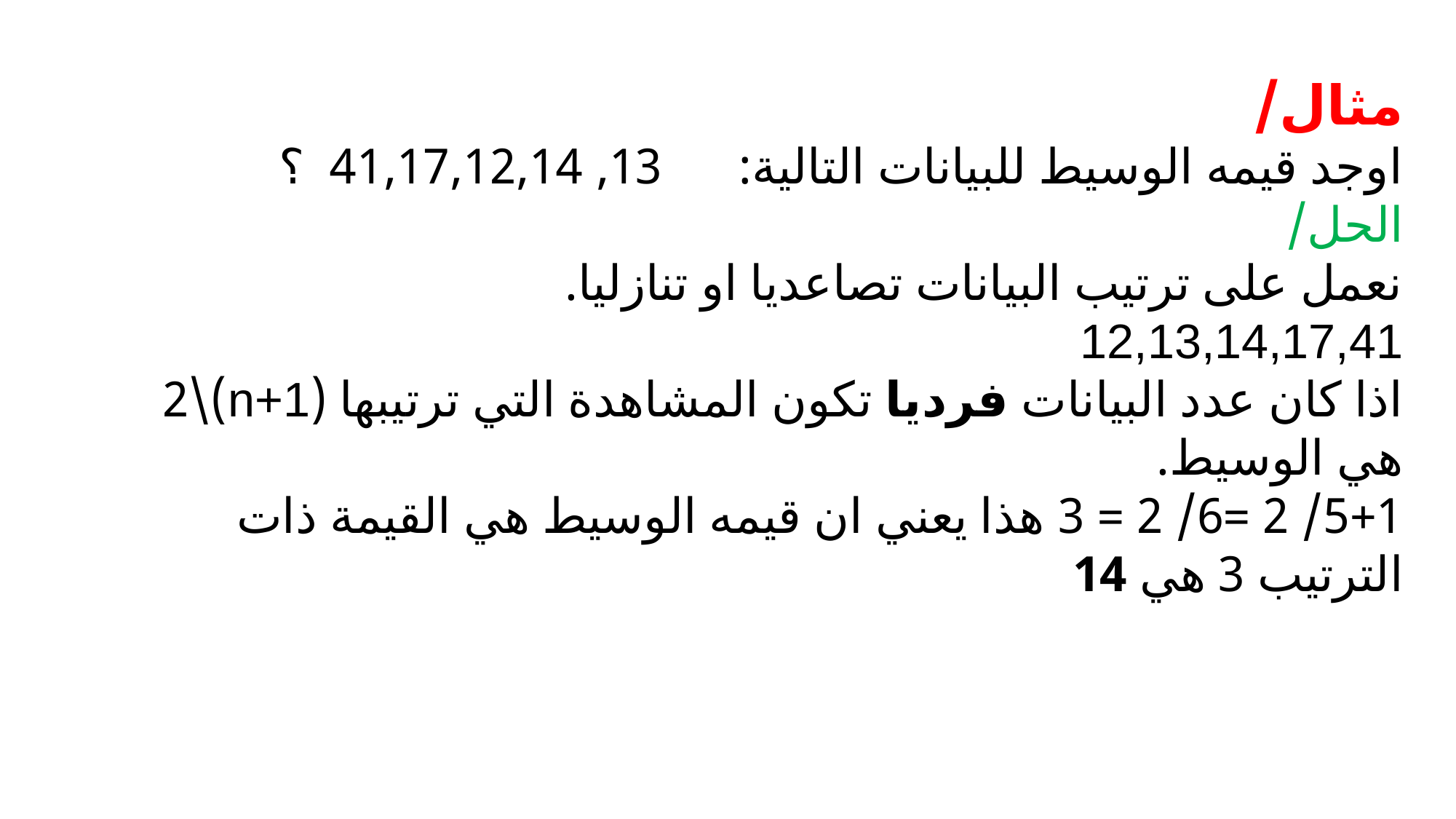

مثال/
اوجد قيمه الوسيط للبيانات التالية:      13, 41,17,12,14  ؟
الحل/
نعمل على ترتيب البيانات تصاعديا او تنازليا.
12,13,14,17,41
اذا كان عدد البيانات فرديا تكون المشاهدة التي ترتيبها (n+1)\2 هي الوسيط.
5+1/ 2 =6/ 2 = 3 هذا يعني ان قيمه الوسيط هي القيمة ذات الترتيب 3 هي 14